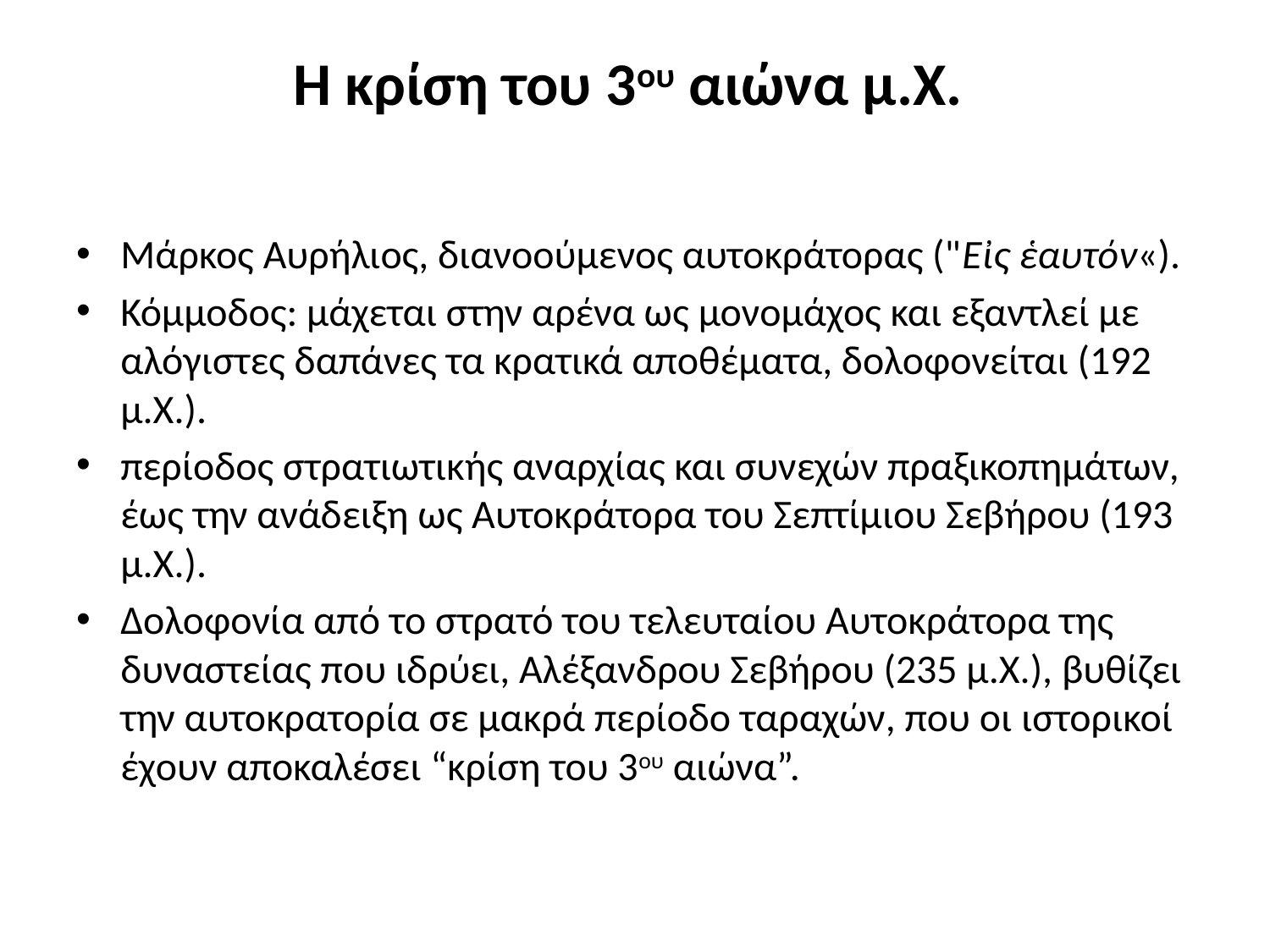

# Η κρίση του 3ου αιώνα μ.Χ.
Μάρκος Αυρήλιος, διανοούμενος αυτοκράτορας ("Εἰς ἑαυτόν«).
Κόμμοδος: μάχεται στην αρένα ως μονομάχος και εξαντλεί με αλόγιστες δαπάνες τα κρατικά αποθέματα, δολοφονείται (192 μ.Χ.).
περίοδος στρατιωτικής αναρχίας και συνεχών πραξικοπημάτων, έως την ανάδειξη ως Αυτοκράτορα του Σεπτίμιου Σεβήρου (193 μ.Χ.).
Δολοφονία από το στρατό του τελευταίου Αυτοκράτορα της δυναστείας που ιδρύει, Αλέξανδρου Σεβήρου (235 μ.Χ.), βυθίζει την αυτοκρατορία σε μακρά περίοδο ταραχών, που οι ιστορικοί έχουν αποκαλέσει “κρίση του 3ου αιώνα”.